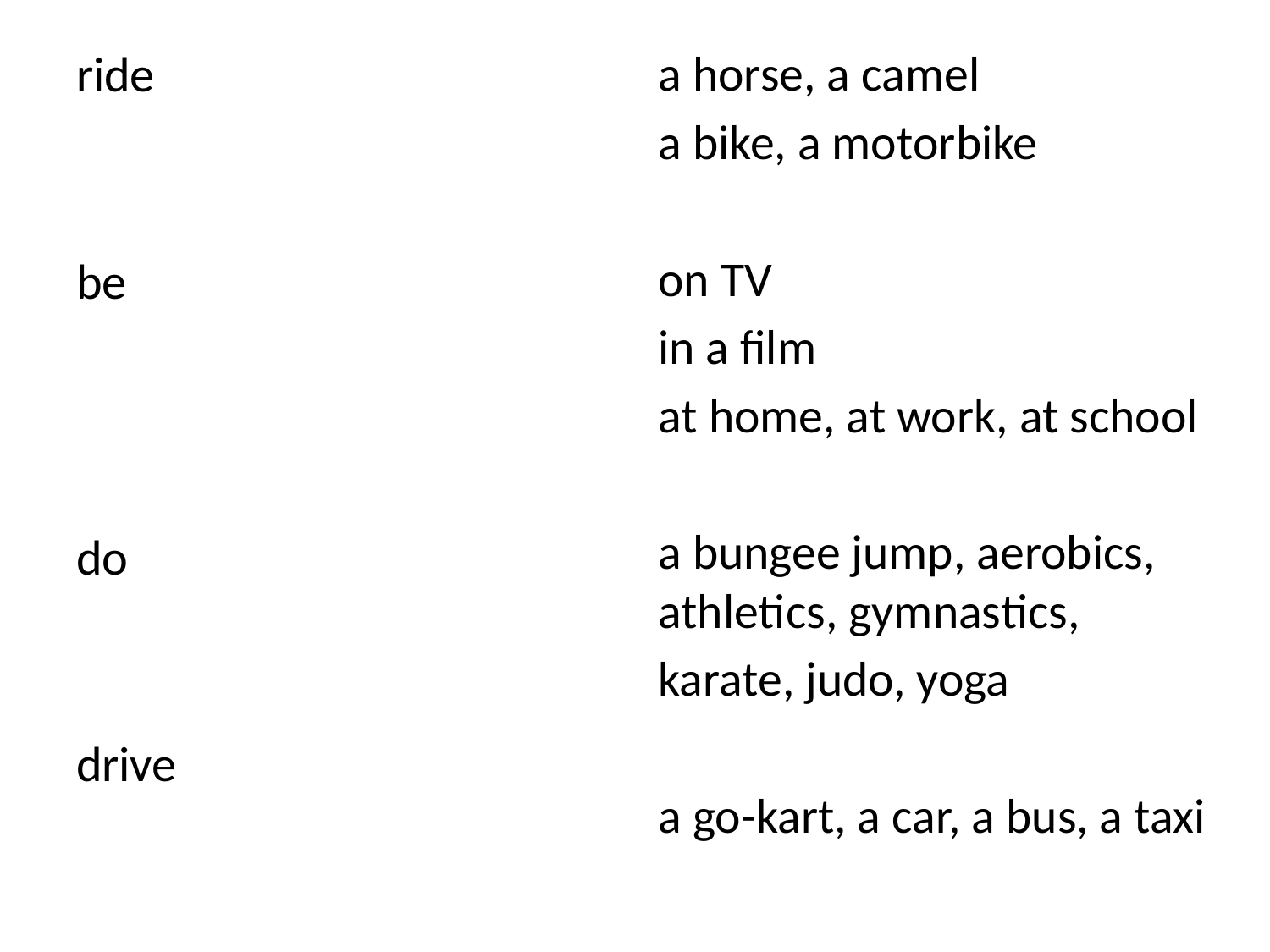

ride

be

do

drive
a horse, a camel
a bike, a motorbike

on TV
in a film
at home, at work, at school

a bungee jump, aerobics, athletics, gymnastics,
karate, judo, yoga

a go-kart, a car, a bus, a taxi